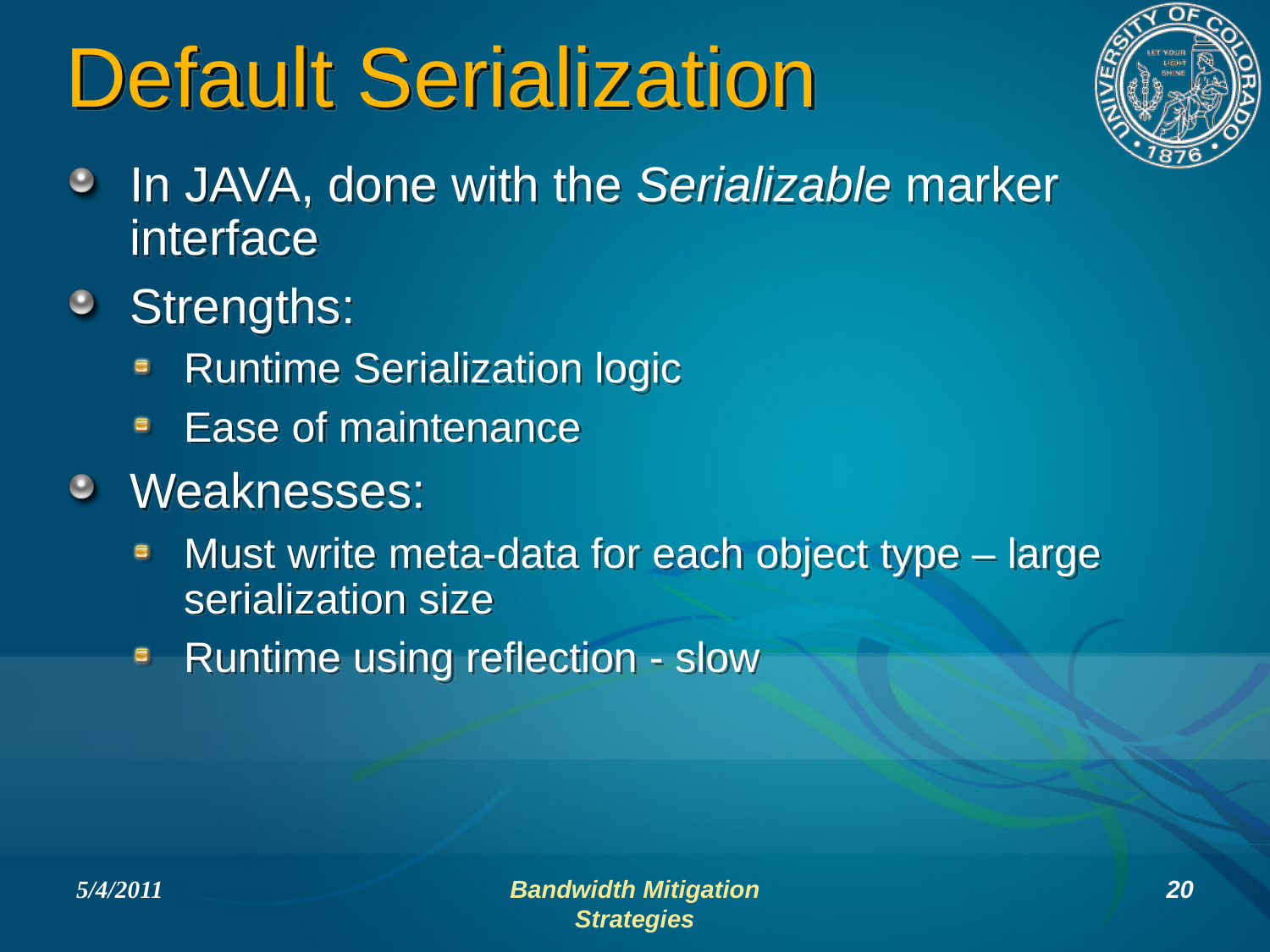

# Default Serialization
In JAVA, done with the Serializable marker interface
Strengths:
Runtime Serialization logic
Ease of maintenance
Weaknesses:
Must write meta-data for each object type – large serialization size
Runtime using reflection - slow
5/4/2011
Bandwidth Mitigation Strategies
20